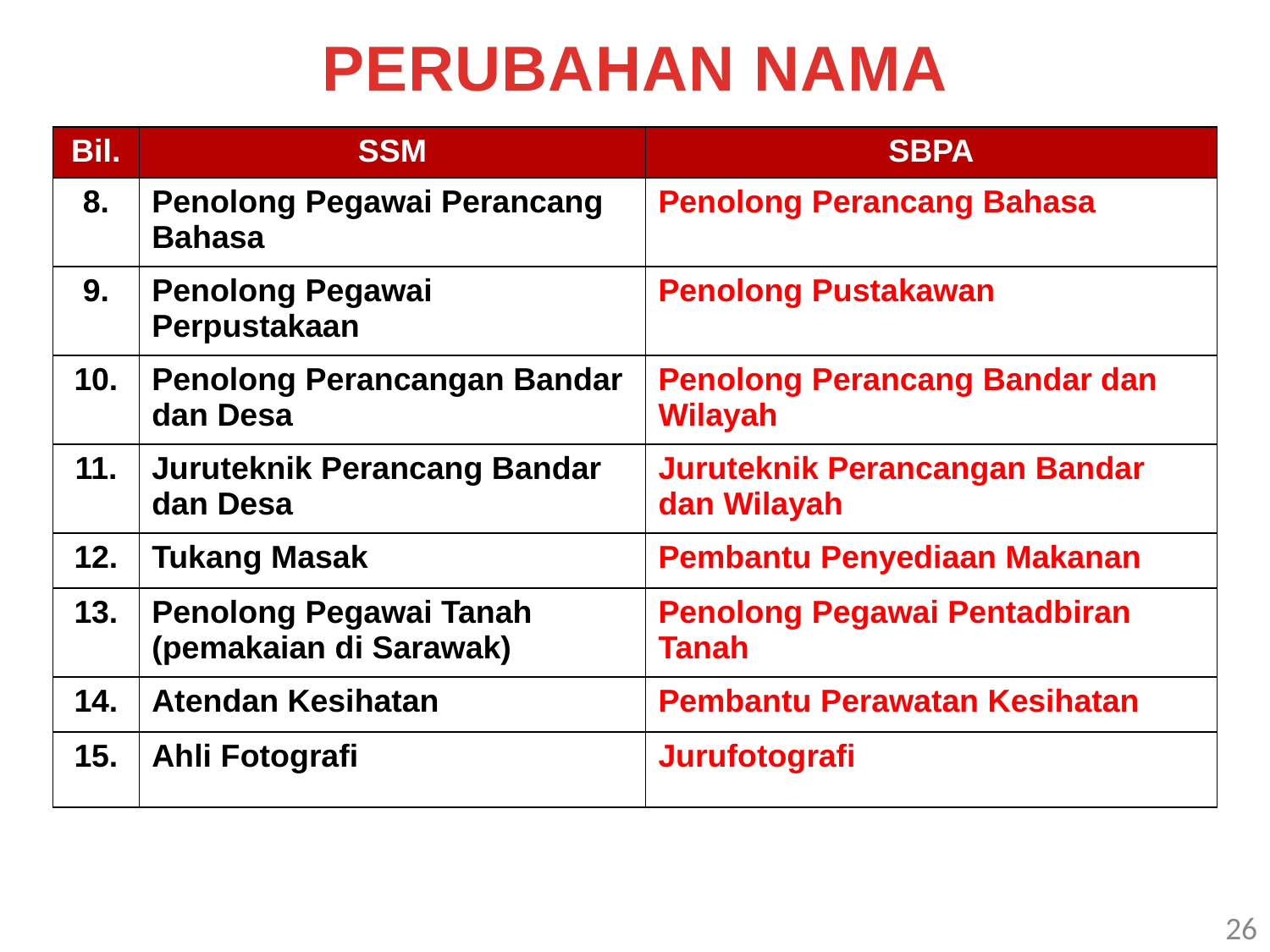

PERUBAHAN NAMA
| Bil. | SSM | SBPA |
| --- | --- | --- |
| 8. | Penolong Pegawai Perancang Bahasa | Penolong Perancang Bahasa |
| 9. | Penolong Pegawai Perpustakaan | Penolong Pustakawan |
| 10. | Penolong Perancangan Bandar dan Desa | Penolong Perancang Bandar dan Wilayah |
| 11. | Juruteknik Perancang Bandar dan Desa | Juruteknik Perancangan Bandar dan Wilayah |
| 12. | Tukang Masak | Pembantu Penyediaan Makanan |
| 13. | Penolong Pegawai Tanah (pemakaian di Sarawak) | Penolong Pegawai Pentadbiran Tanah |
| 14. | Atendan Kesihatan | Pembantu Perawatan Kesihatan |
| 15. | Ahli Fotografi | Jurufotografi |
26